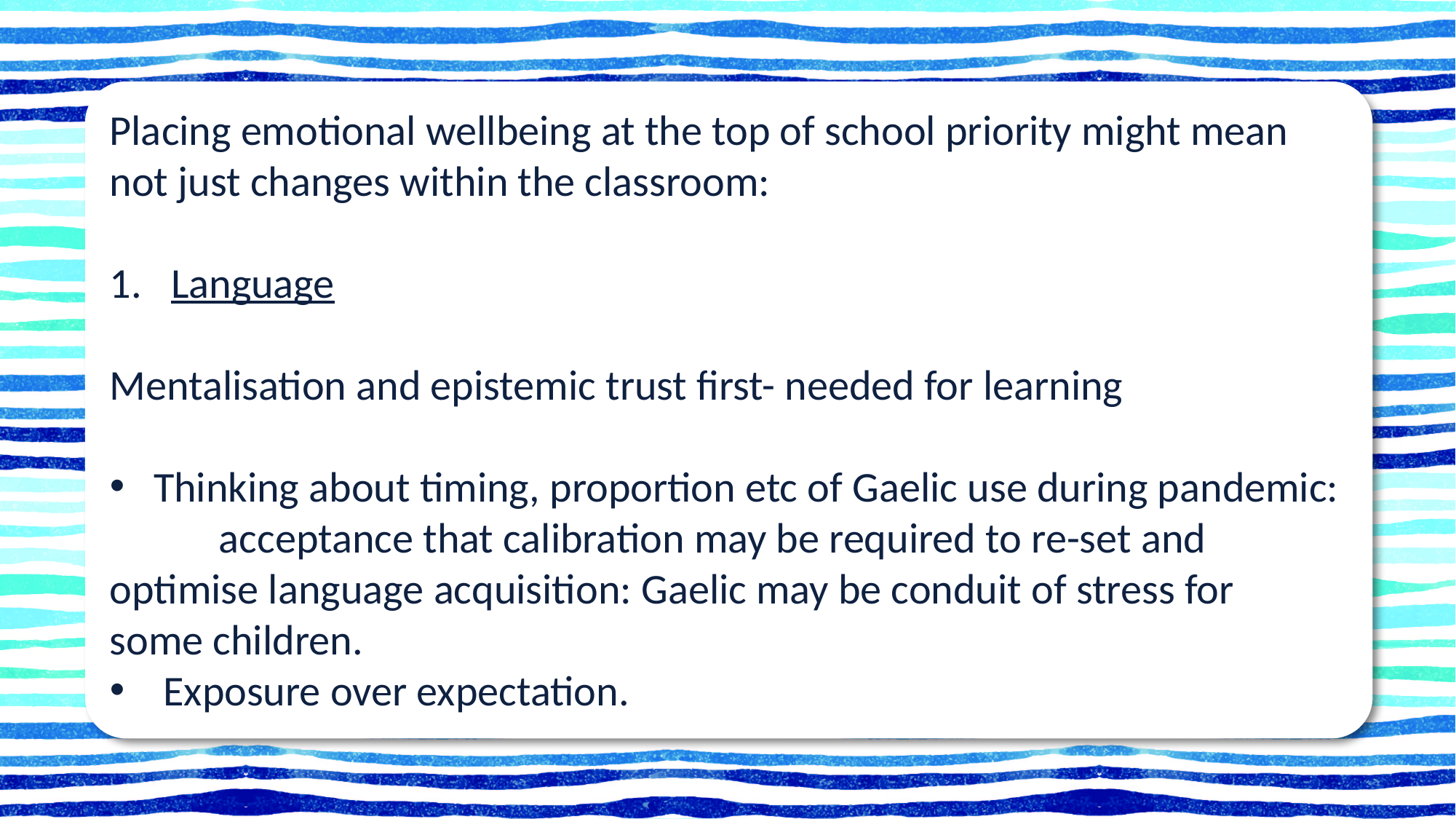

Placing emotional wellbeing at the top of school priority might mean not just changes within the classroom:

Language

Mentalisation and epistemic trust first- needed for learning

   Thinking about timing, proportion etc of Gaelic use during pandemic: 	acceptance that calibration may be required to re-set and 	optimise language acquisition: Gaelic may be conduit of stress for 	some children.
    Exposure over expectation.